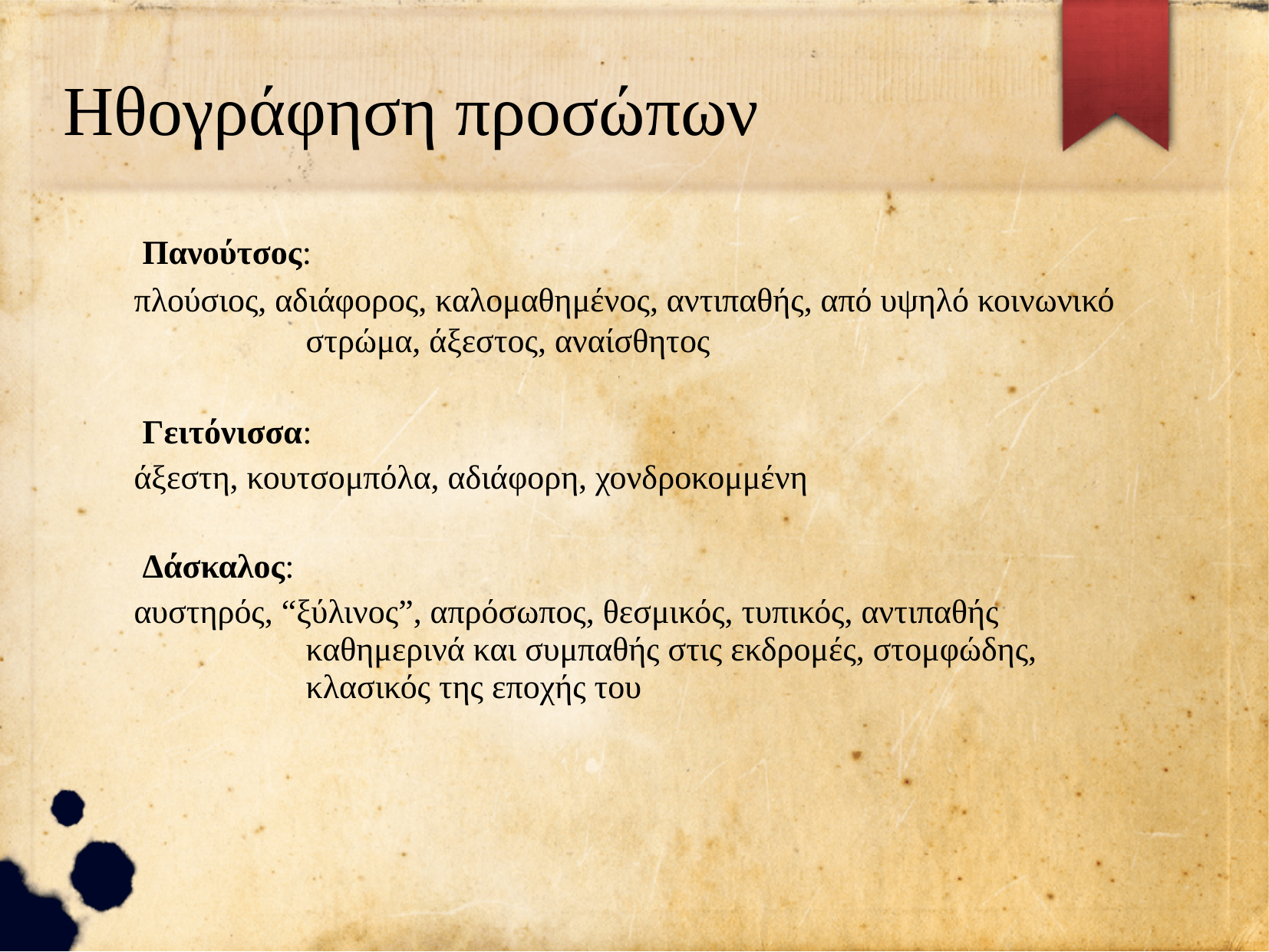

Ηθογράφηση προσώπων
    Πανούτσος:
   πλούσιος, αδιάφορος, καλομαθημένος, αντιπαθής, από υψηλό κοινωνικό στρώμα, άξεστος, αναίσθητος

    Γειτόνισσα:
   άξεστη, κουτσομπόλα, αδιάφορη, χονδροκομμένη

    Δάσκαλος:
   αυστηρός, “ξύλινος”, απρόσωπος, θεσμικός, τυπικός, αντιπαθής καθημερινά και συμπαθής στις εκδρομές, στομφώδης, κλασικός της εποχής του